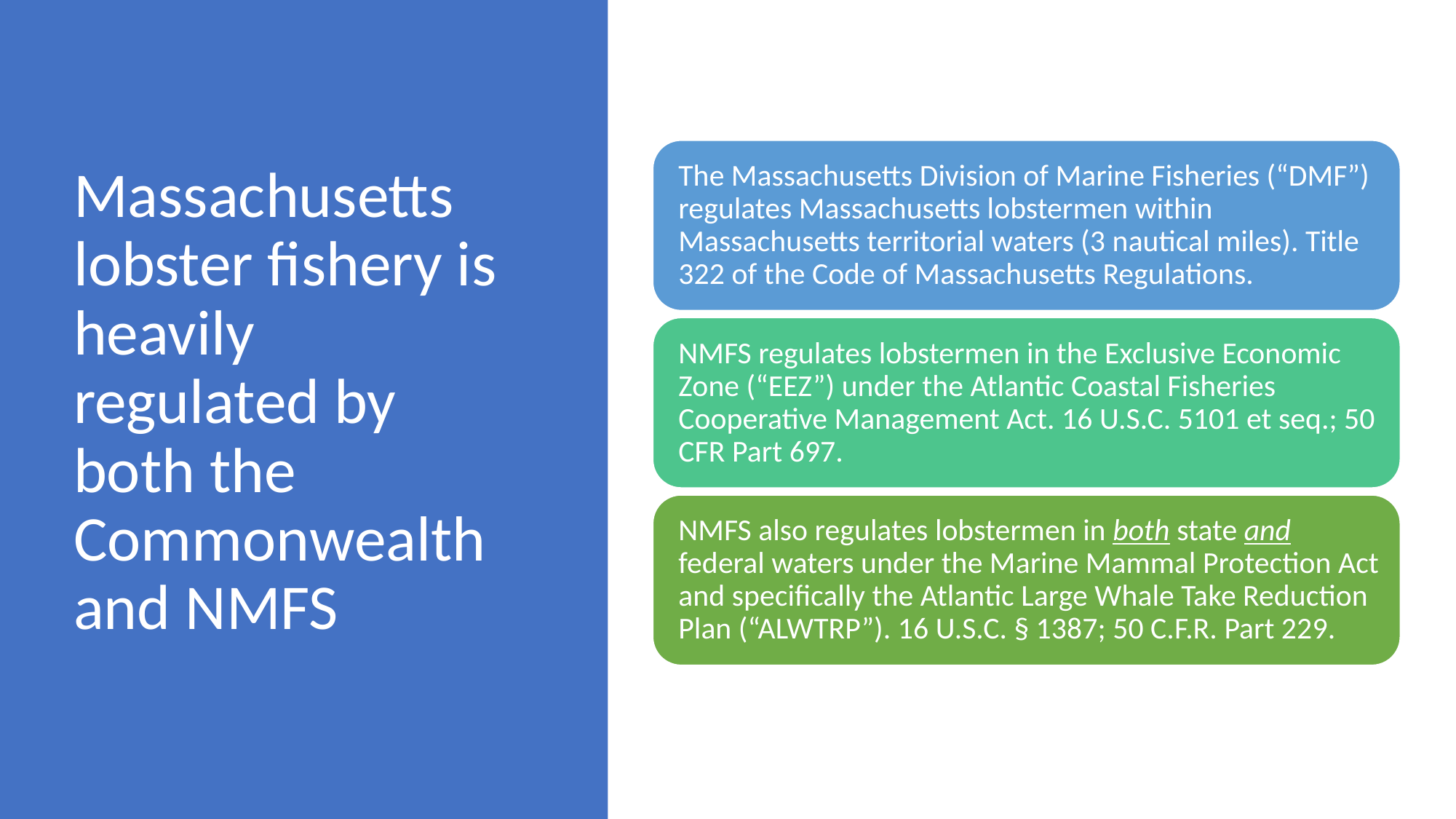

# Massachusetts lobster fishery is heavily regulated by both the Commonwealth and NMFS
The Massachusetts Division of Marine Fisheries (“DMF”) regulates Massachusetts lobstermen within Massachusetts territorial waters (3 nautical miles). Title 322 of the Code of Massachusetts Regulations.
NMFS regulates lobstermen in the Exclusive Economic Zone (“EEZ”) under the Atlantic Coastal Fisheries Cooperative Management Act. 16 U.S.C. 5101 et seq.; 50 CFR Part 697.
NMFS also regulates lobstermen in both state and federal waters under the Marine Mammal Protection Act and specifically the Atlantic Large Whale Take Reduction Plan (“ALWTRP”). 16 U.S.C. § 1387; 50 C.F.R. Part 229.